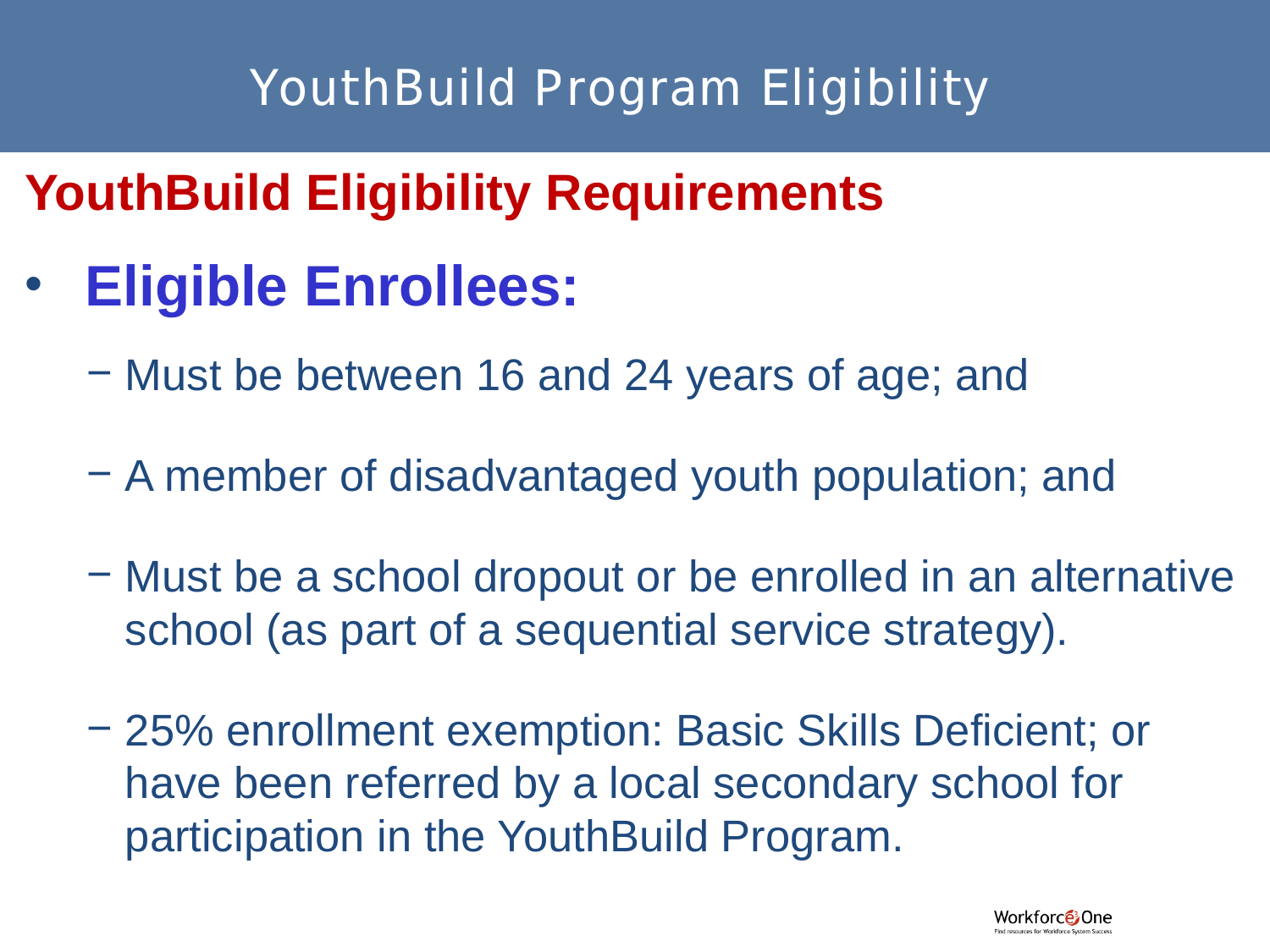

YouthBuild Program Eligibility
YouthBuild Eligibility Requirements
 Eligible Enrollees:
Must be between 16 and 24 years of age; and
A member of disadvantaged youth population; and
Must be a school dropout or be enrolled in an alternative school (as part of a sequential service strategy).
25% enrollment exemption: Basic Skills Deficient; or have been referred by a local secondary school for participation in the YouthBuild Program.